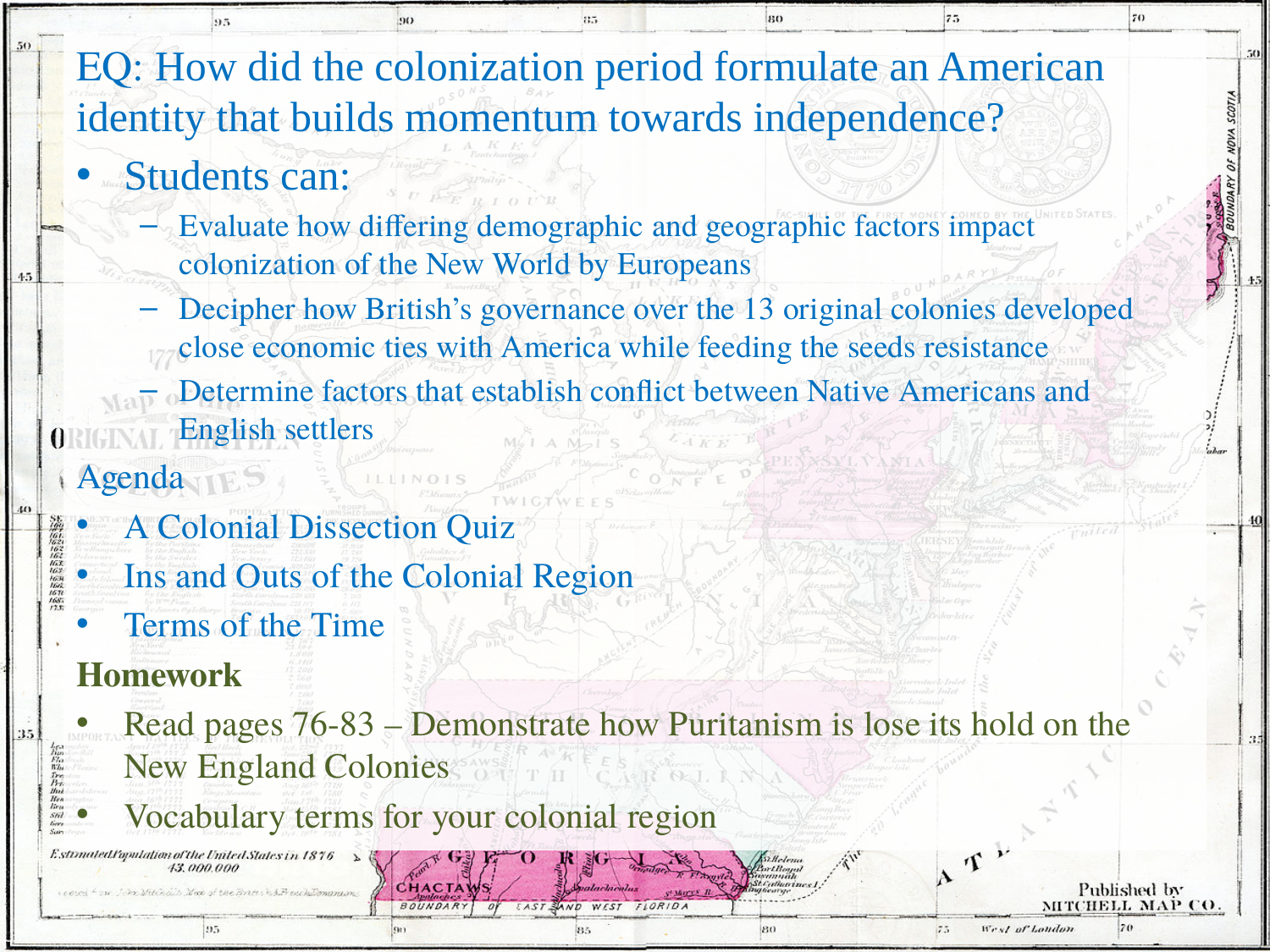

EQ: How did the colonization period formulate an American identity that builds momentum towards independence?
Students can:
Evaluate how differing demographic and geographic factors impact colonization of the New World by Europeans
Decipher how British’s governance over the 13 original colonies developed close economic ties with America while feeding the seeds resistance
Determine factors that establish conflict between Native Americans and English settlers
Agenda
A Colonial Dissection Quiz
Ins and Outs of the Colonial Region
Terms of the Time
Homework
Read pages 76-83 – Demonstrate how Puritanism is lose its hold on the New England Colonies
Vocabulary terms for your colonial region